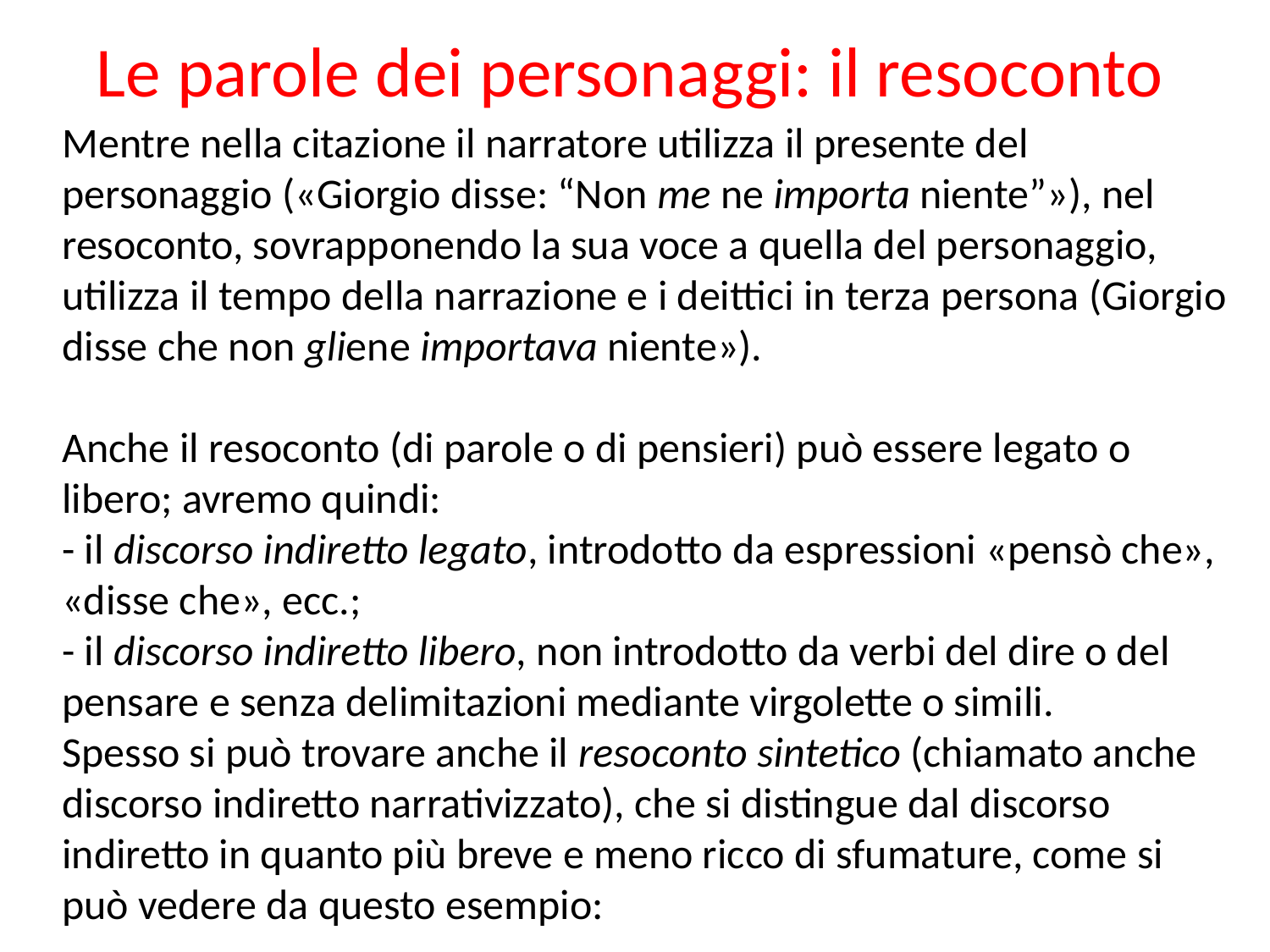

Le parole dei personaggi: il resoconto
Mentre nella citazione il narratore utilizza il presente del personaggio («Giorgio disse: “Non me ne importa niente”»), nel resoconto, sovrapponendo la sua voce a quella del personaggio, utilizza il tempo della narrazione e i deittici in terza persona (Giorgio disse che non gliene importava niente»).

Anche il resoconto (di parole o di pensieri) può essere legato o libero; avremo quindi:
- il discorso indiretto legato, introdotto da espressioni «pensò che», «disse che», ecc.;
- il discorso indiretto libero, non introdotto da verbi del dire o del pensare e senza delimitazioni mediante virgolette o simili.
Spesso si può trovare anche il resoconto sintetico (chiamato anche discorso indiretto narrativizzato), che si distingue dal discorso indiretto in quanto più breve e meno ricco di sfumature, come si può vedere da questo esempio: